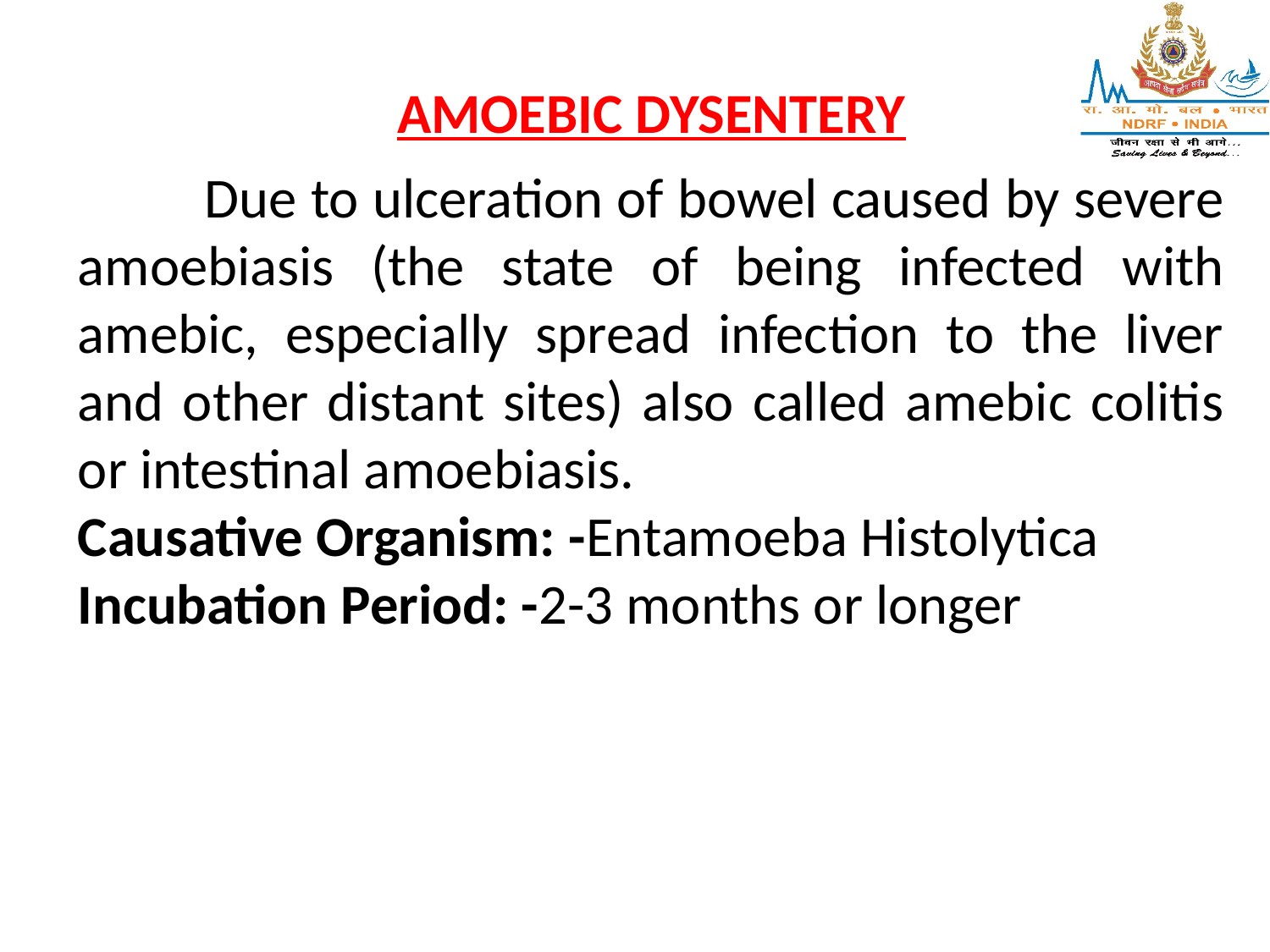

AMOEBIC DYSENTERY

	Due to ulceration of bowel caused by severe amoebiasis (the state of being infected with amebic, especially spread infection to the liver and other distant sites) also called amebic colitis or intestinal amoebiasis.
Causative Organism: -Entamoeba Histolytica
Incubation Period: -2-3 months or longer